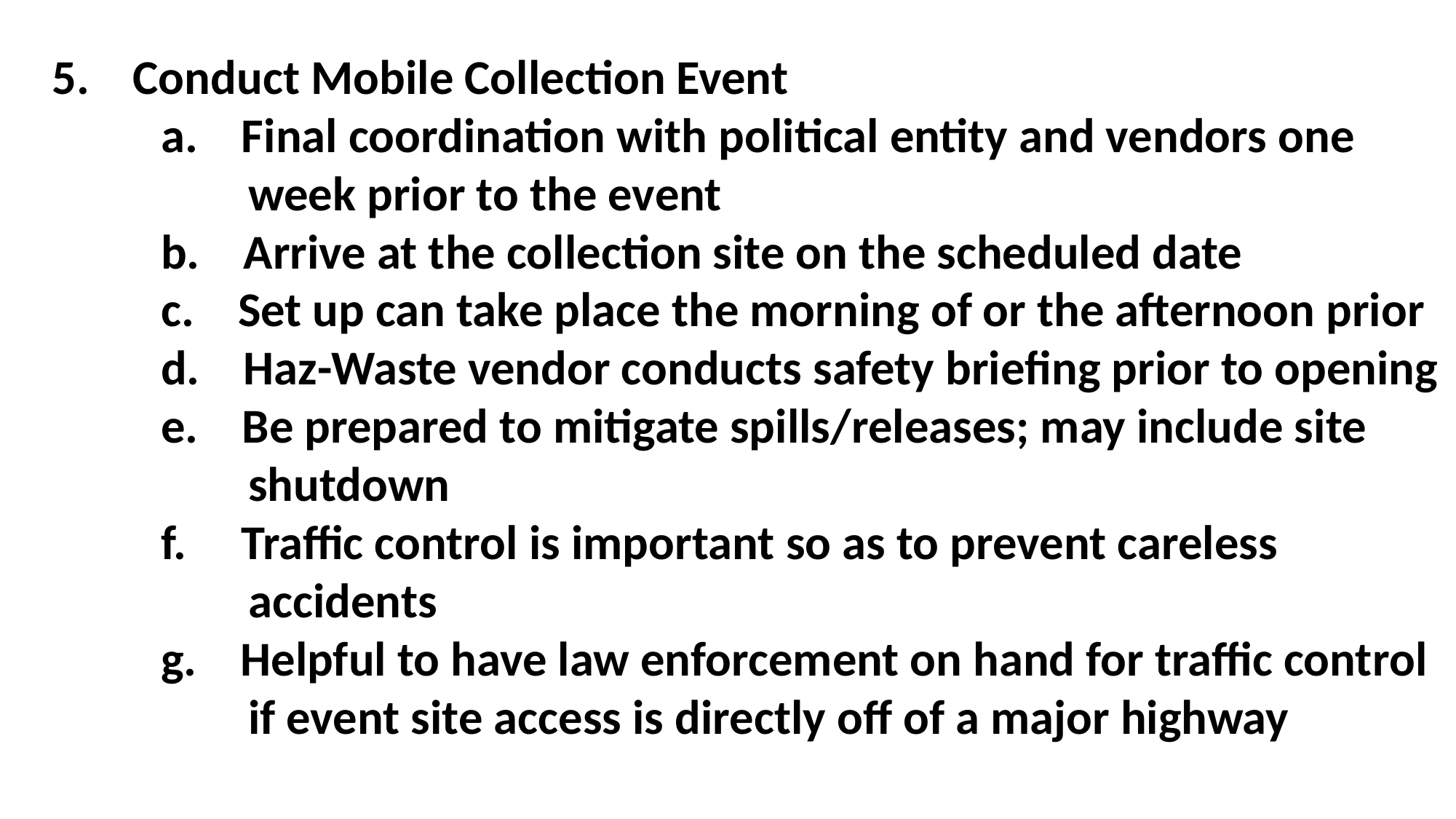

5.    Conduct Mobile Collection Event
	a.    Final coordination with political entity and vendors one 	        week prior to the event
	b.    Arrive at the collection site on the scheduled date
	c.    Set up can take place the morning of or the afternoon prior
	d.    Haz-Waste vendor conducts safety briefing prior to opening
	e.    Be prepared to mitigate spills/releases; may include site 	        shutdown
	f.     Traffic control is important so as to prevent careless 	        	        accidents
	g.    Helpful to have law enforcement on hand for traffic control 	        if event site access is directly off of a major highway